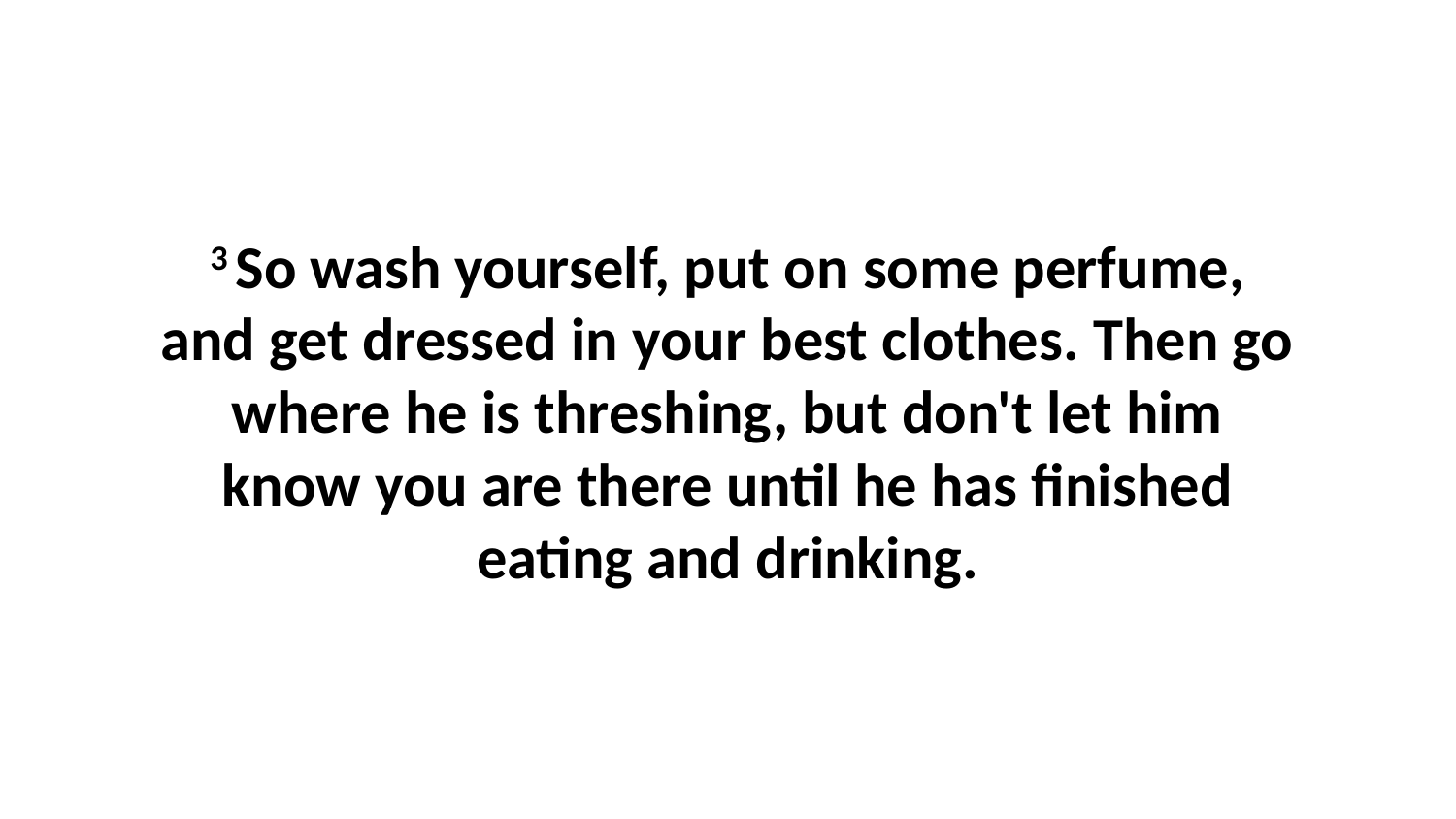

3 So wash yourself, put on some perfume, and get dressed in your best clothes. Then go where he is threshing, but don't let him know you are there until he has finished eating and drinking.